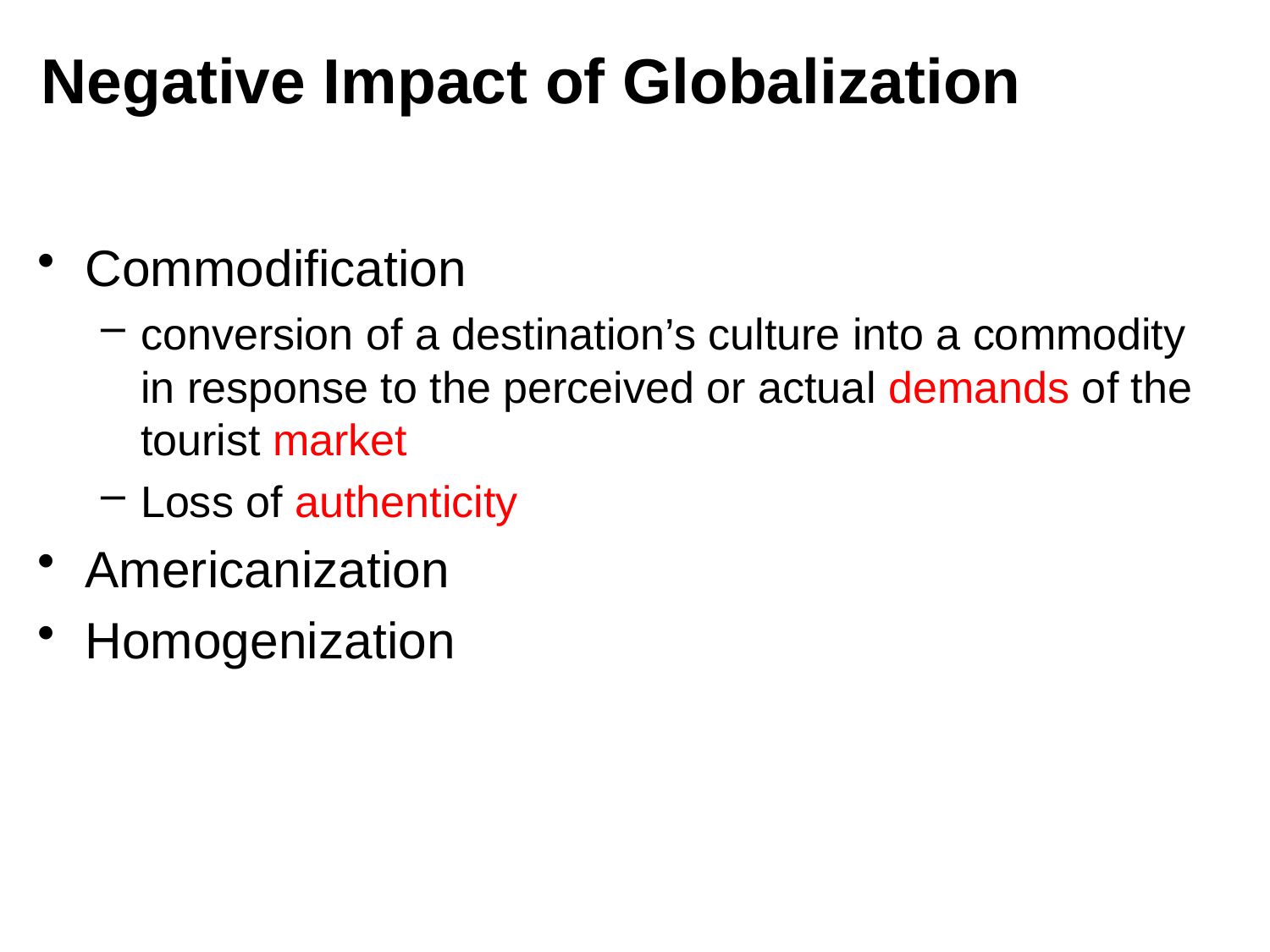

# Negative Impact of Globalization
Commodification
conversion of a destination’s culture into a commodity in response to the perceived or actual demands of the tourist market
Loss of authenticity
Americanization
Homogenization